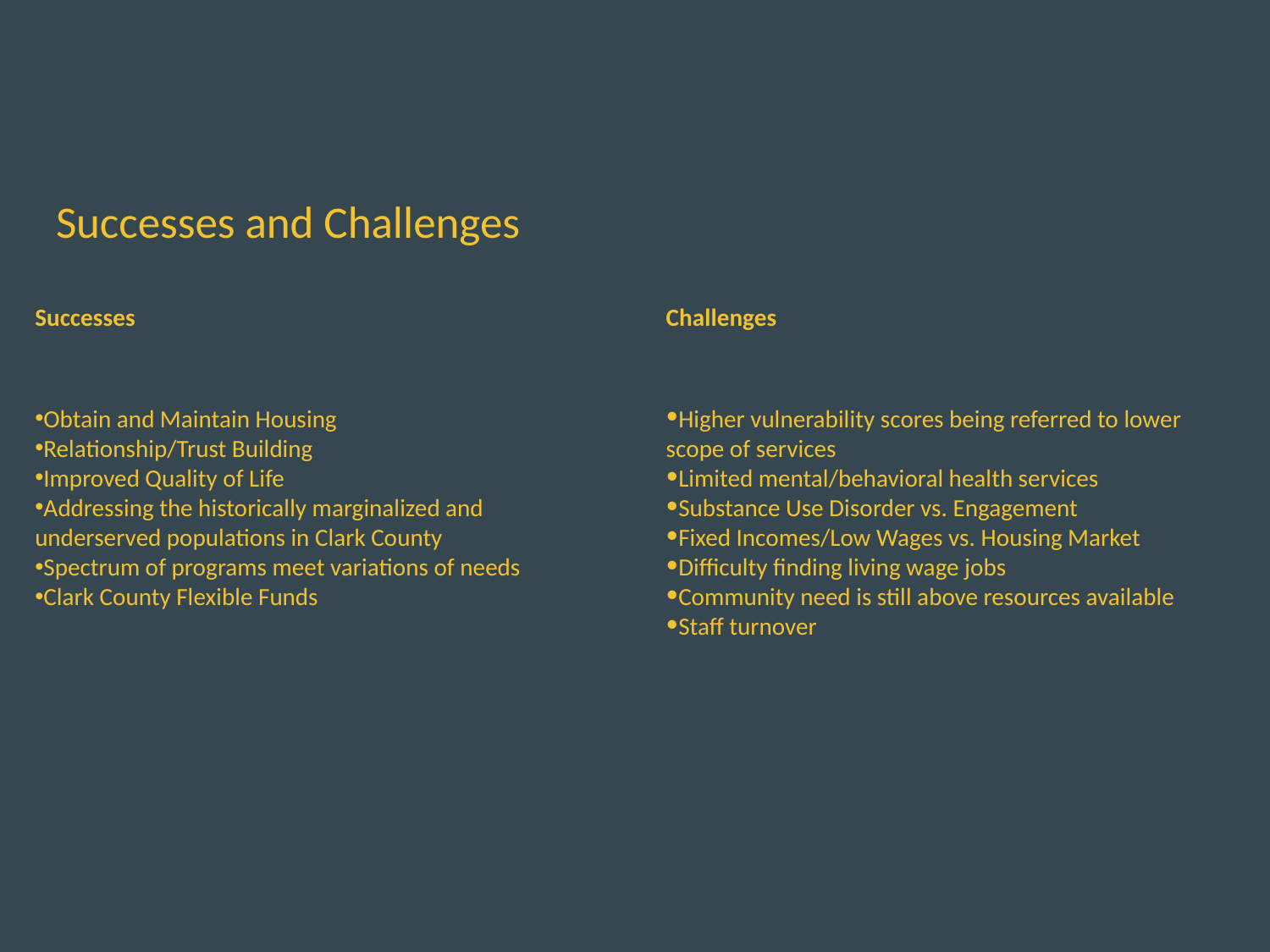

# Successes and Challenges
Successes

Obtain and Maintain Housing
Relationship/Trust Building
Improved Quality of Life
Addressing the historically marginalized and underserved populations in Clark County
Spectrum of programs meet variations of needs
Clark County Flexible Funds

Challenges

Higher vulnerability scores being referred to lower scope of services
Limited mental/behavioral health services
Substance Use Disorder vs. Engagement
Fixed Incomes/Low Wages vs. Housing Market
Difficulty finding living wage jobs
Community need is still above resources available
Staff turnover